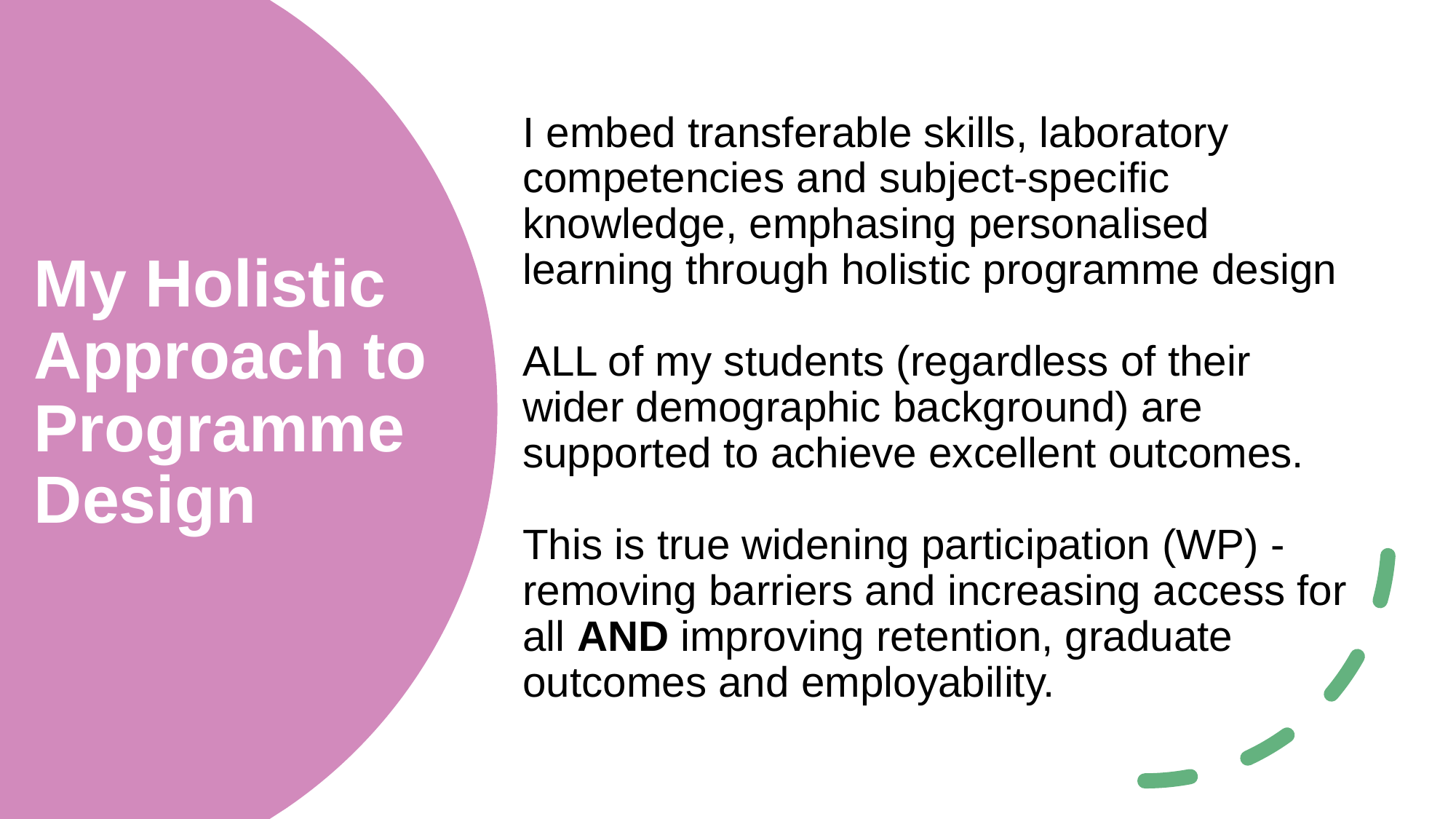

I embed transferable skills, laboratory competencies and subject-specific knowledge, emphasing personalised learning through holistic programme design

ALL of my students (regardless of their wider demographic background) are supported to achieve excellent outcomes.

This is true widening participation (WP) - removing barriers and increasing access for all AND improving retention, graduate outcomes and employability.

# My Holistic Approach to Programme Design